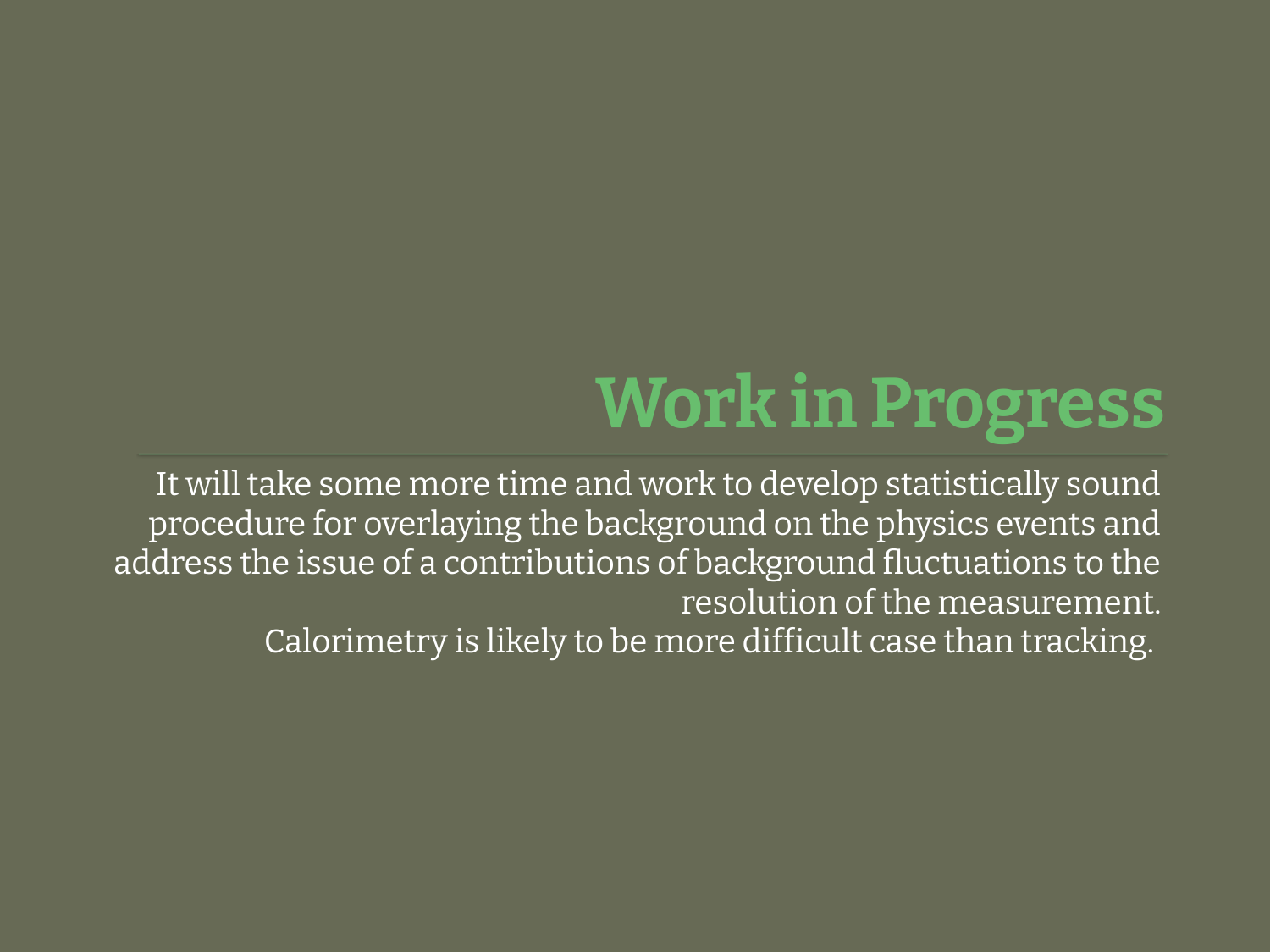

# Work in Progress
It will take some more time and work to develop statistically sound procedure for overlaying the background on the physics events and address the issue of a contributions of background fluctuations to the resolution of the measurement.
Calorimetry is likely to be more difficult case than tracking.